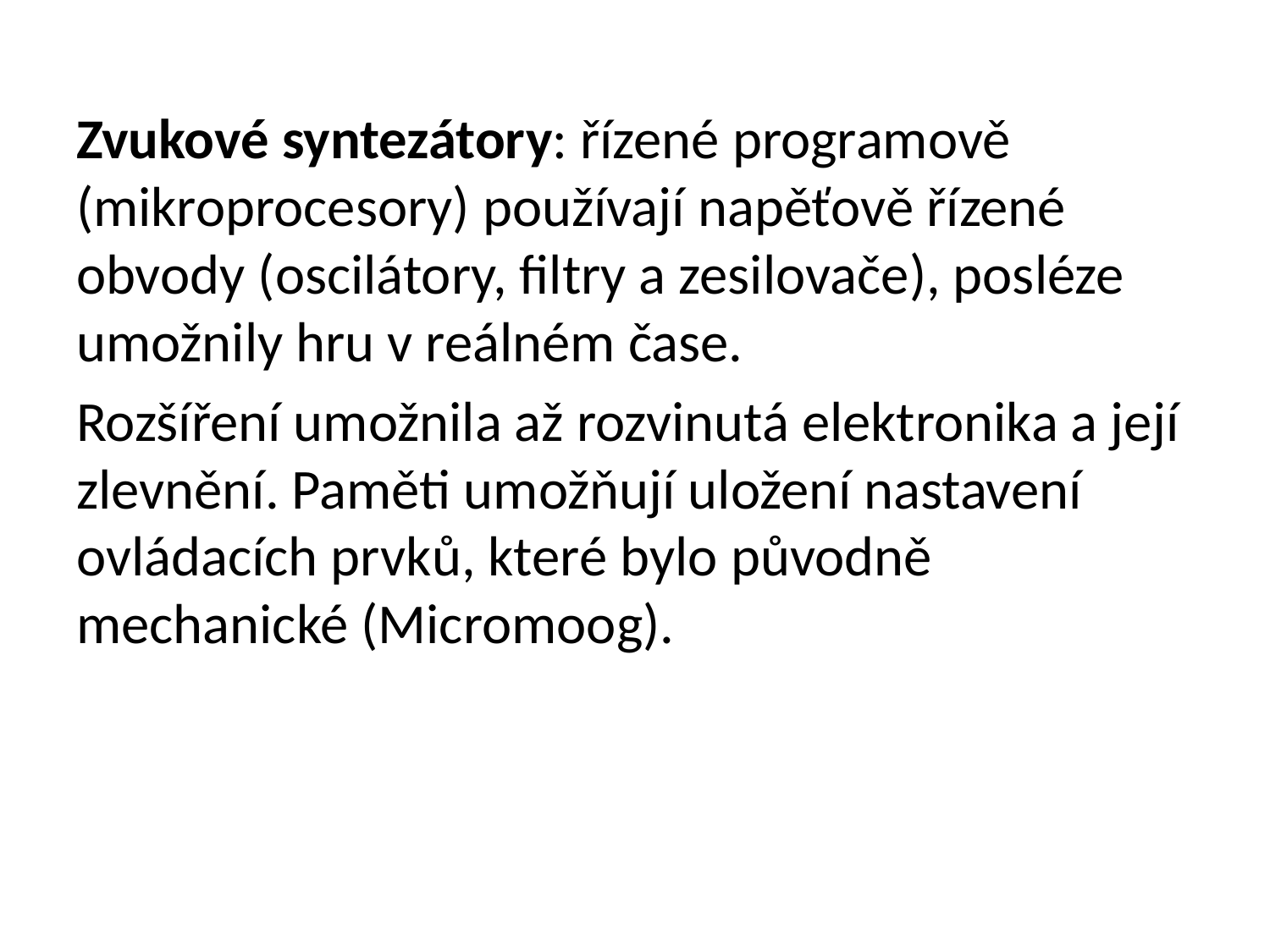

Zvukové syntezátory: řízené programově (mikroprocesory) používají napěťově řízené obvody (oscilátory, filtry a zesilovače), posléze umožnily hru v reálném čase.
Rozšíření umožnila až rozvinutá elektronika a její zlevnění. Paměti umožňují uložení nastavení ovládacích prvků, které bylo původně mechanické (Micromoog).